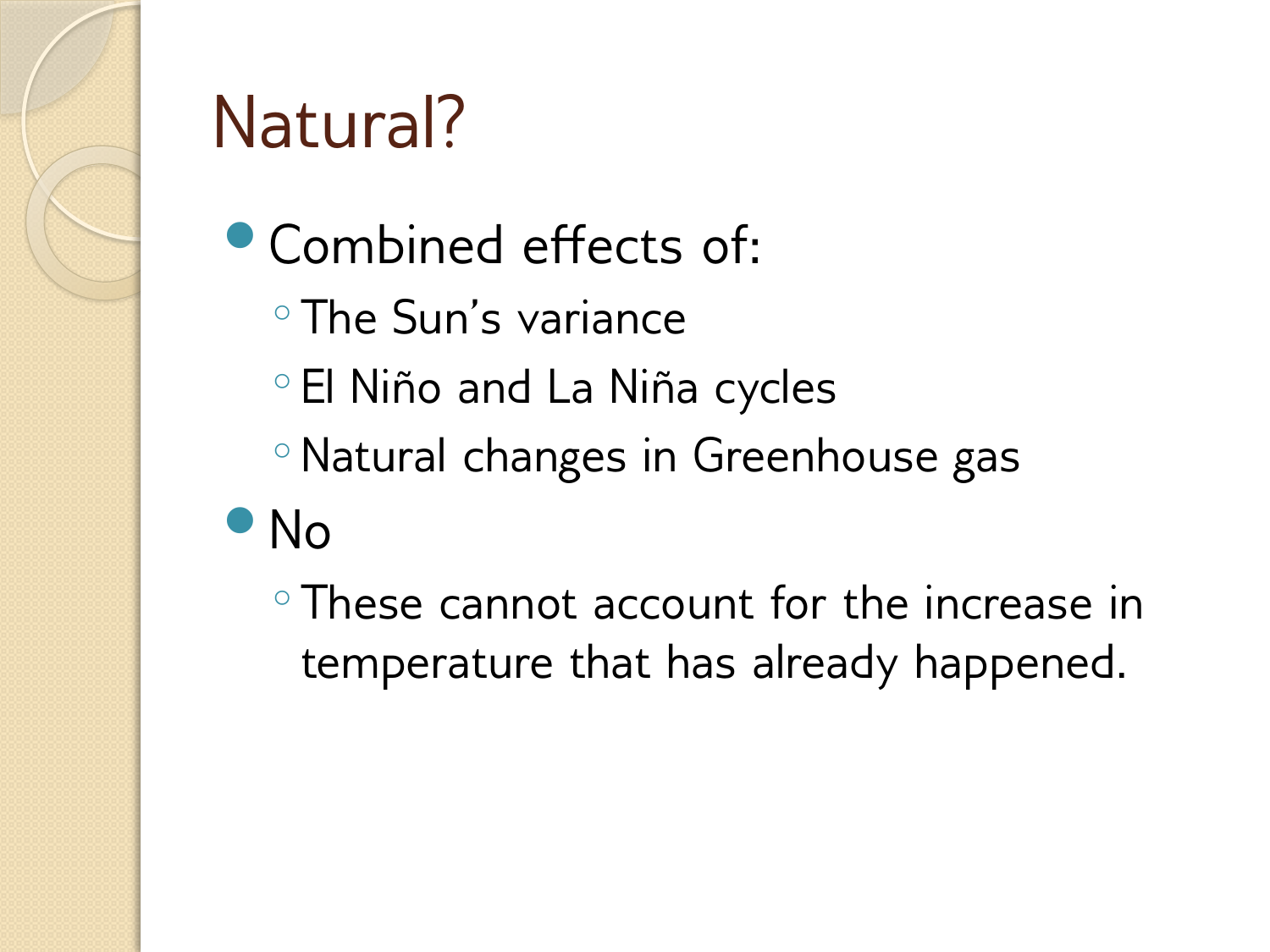

# Natural?
Combined effects of:
The Sun’s variance
El Niño and La Niña cycles
Natural changes in Greenhouse gas
No
These cannot account for the increase in temperature that has already happened.